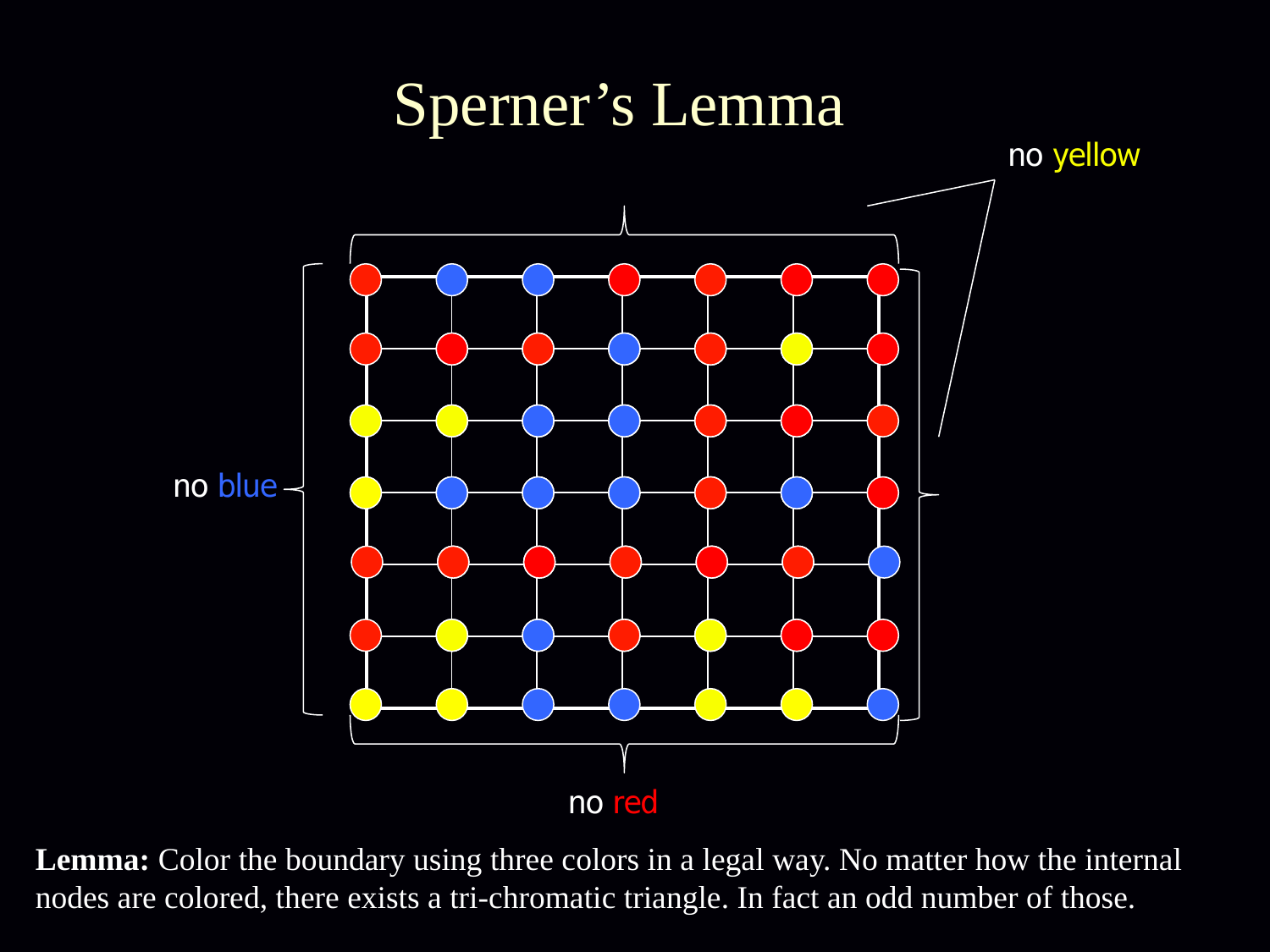

# Sperner’s Lemma
no yellow

|  |  |  |  |  |  |
| --- | --- | --- | --- | --- | --- |
|  |  |  |  |  |  |
|  |  |  |  |  |  |
|  |  |  |  |  |  |
|  |  |  |  |  |  |
|  |  |  |  |  |  |

no blue

no red
Lemma: Color the boundary using three colors in a legal way. No matter how the internal nodes are colored, there exists a tri-chromatic triangle. In fact an odd number of those.